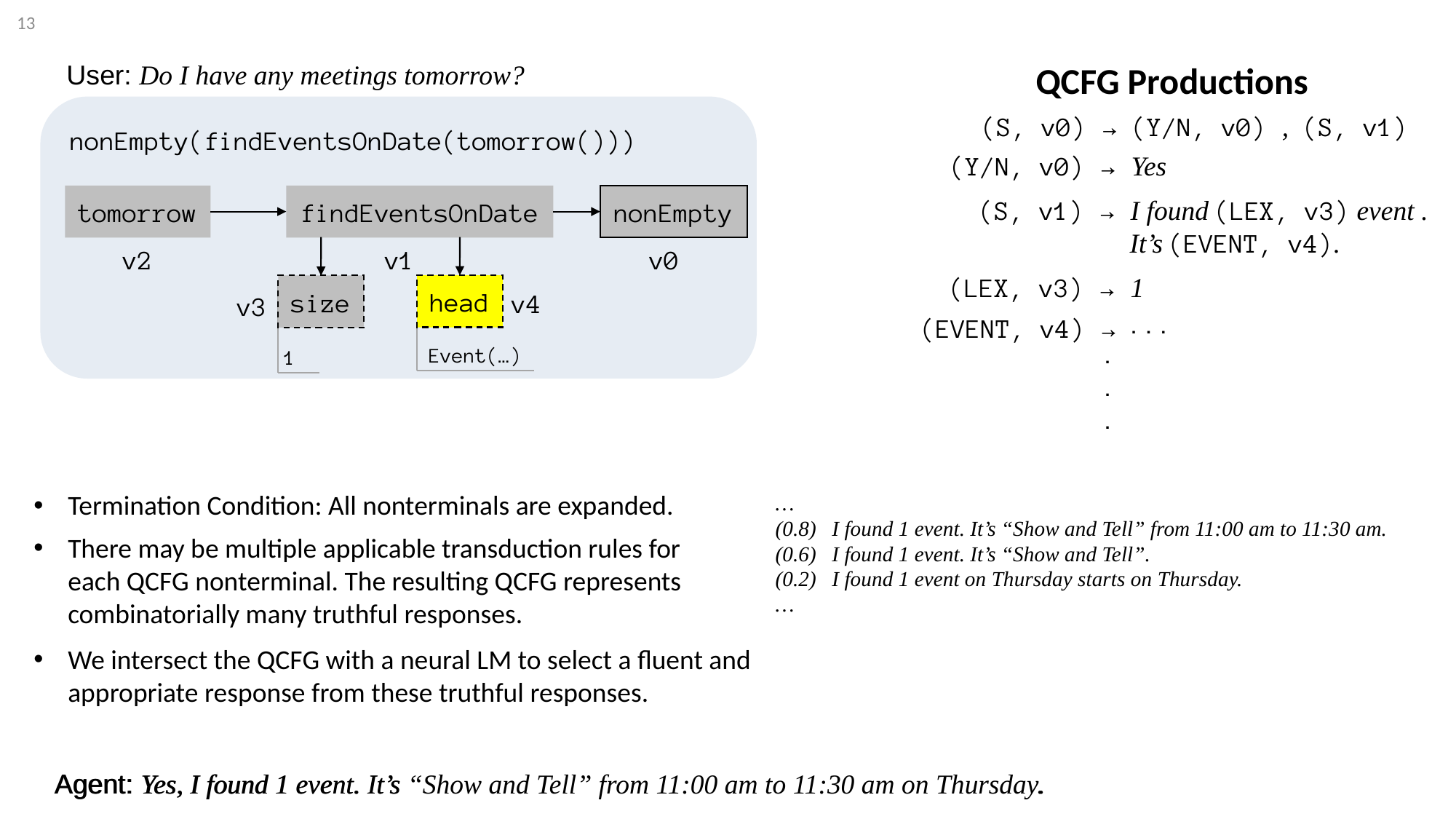

13
User: Do I have any meetings tomorrow?
QCFG Productions

  (S, v0) → (Y/N, v0) , (S, v1)
nonEmpty(findEventsOnDate(tomorrow()))
(Y/N, v0) → Yes
tomorrow
findEventsOnDate
nonEmpty
v2
v1
v0
  (S, v1) → I found (LEX, v3) event .
                          It’s (EVENT, v4).
(LEX, v3) → 1
head
size
v4
v3
1
...
(EVENT, v4) →
Event(…)
.
.
.
Termination Condition: All nonterminals are expanded.
…
(0.8)   I found 1 event. It’s “Show and Tell” from 11:00 am to 11:30 am.
(0.6)   I found 1 event. It’s “Show and Tell”.
(0.2)   I found 1 event on Thursday starts on Thursday.
…
There may be multiple applicable transduction rules for each QCFG nonterminal. The resulting QCFG represents combinatorially many truthful responses.
We intersect the QCFG with a neural LM to select a fluent and appropriate response from these truthful responses.
Agent: Yes, I found 1 event. It’s “Show and Tell” from 11:00 am to 11:30 am on Thursday.
Agent: Yes, I found 1 event. It’s “Show and Tell” from 11:00 am to 11:30 am on Thursday.